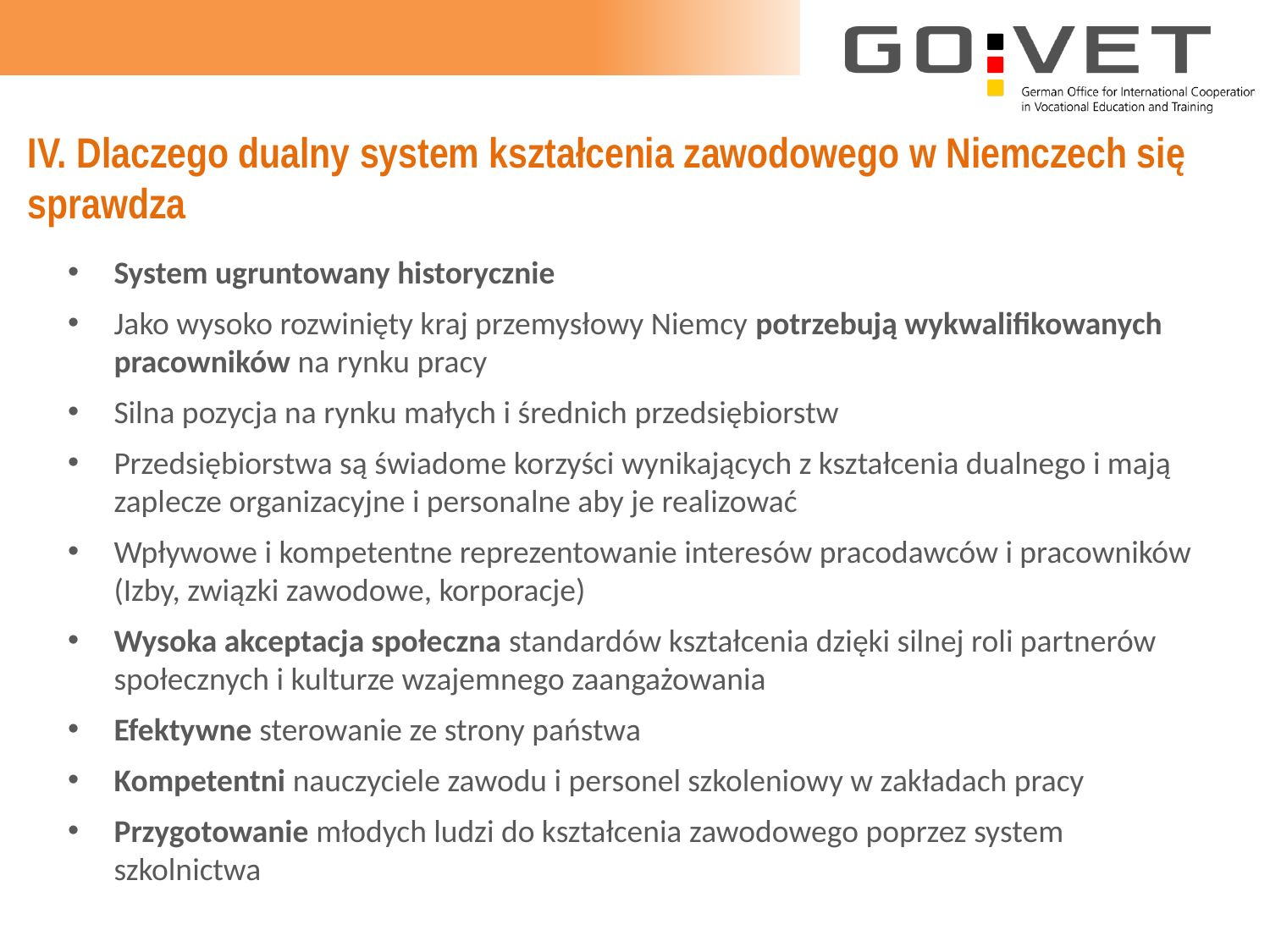

# IV. Dlaczego dualny system kształcenia zawodowego w Niemczech się sprawdza
System ugruntowany historycznie
Jako wysoko rozwinięty kraj przemysłowy Niemcy potrzebują wykwalifikowanych pracowników na rynku pracy
Silna pozycja na rynku małych i średnich przedsiębiorstw
Przedsiębiorstwa są świadome korzyści wynikających z kształcenia dualnego i mają zaplecze organizacyjne i personalne aby je realizować
Wpływowe i kompetentne reprezentowanie interesów pracodawców i pracowników (Izby, związki zawodowe, korporacje)
Wysoka akceptacja społeczna standardów kształcenia dzięki silnej roli partnerów społecznych i kulturze wzajemnego zaangażowania
Efektywne sterowanie ze strony państwa
Kompetentni nauczyciele zawodu i personel szkoleniowy w zakładach pracy
Przygotowanie młodych ludzi do kształcenia zawodowego poprzez system szkolnictwa